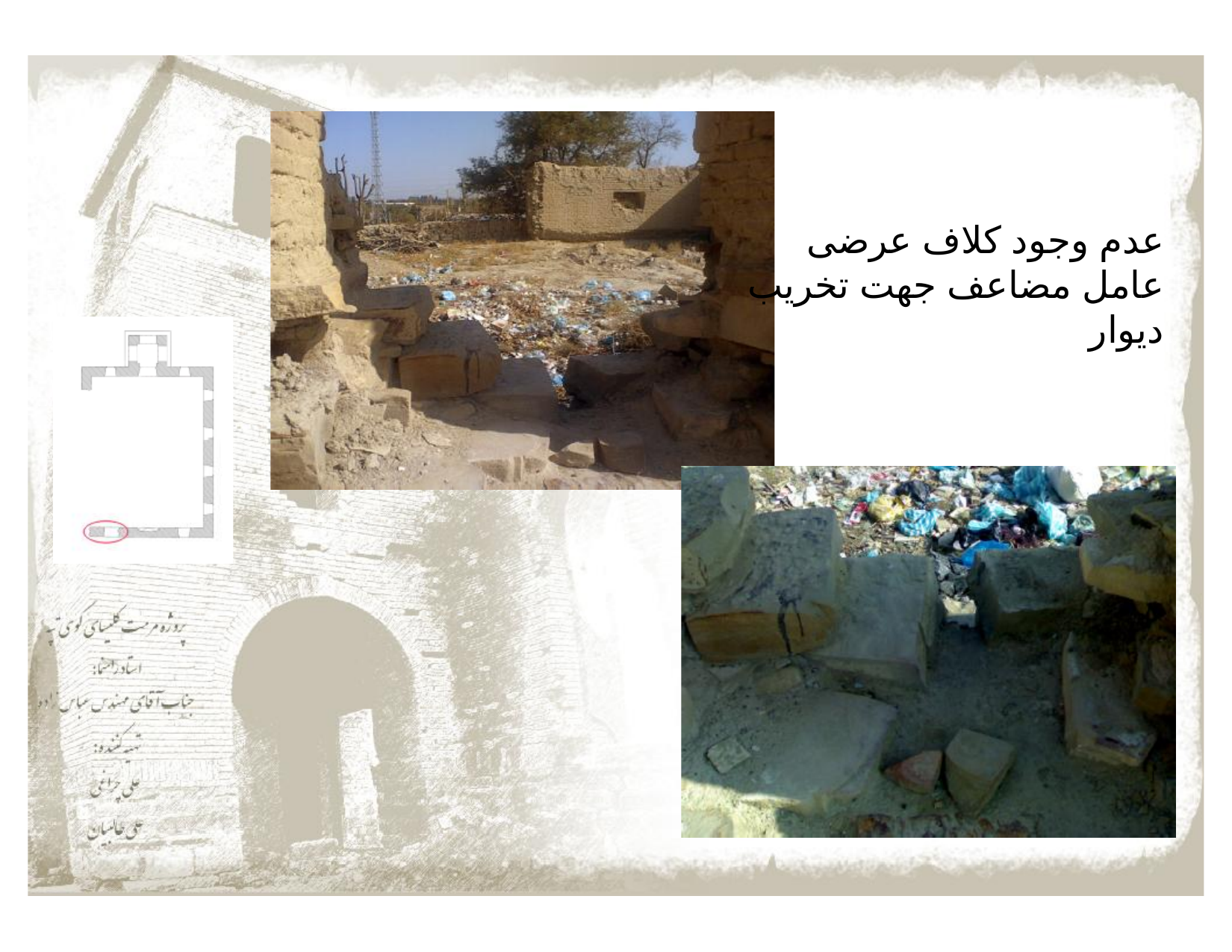

# عدم وجود کلاف عرضی عامل مضاعف جهت تخریب دیوار